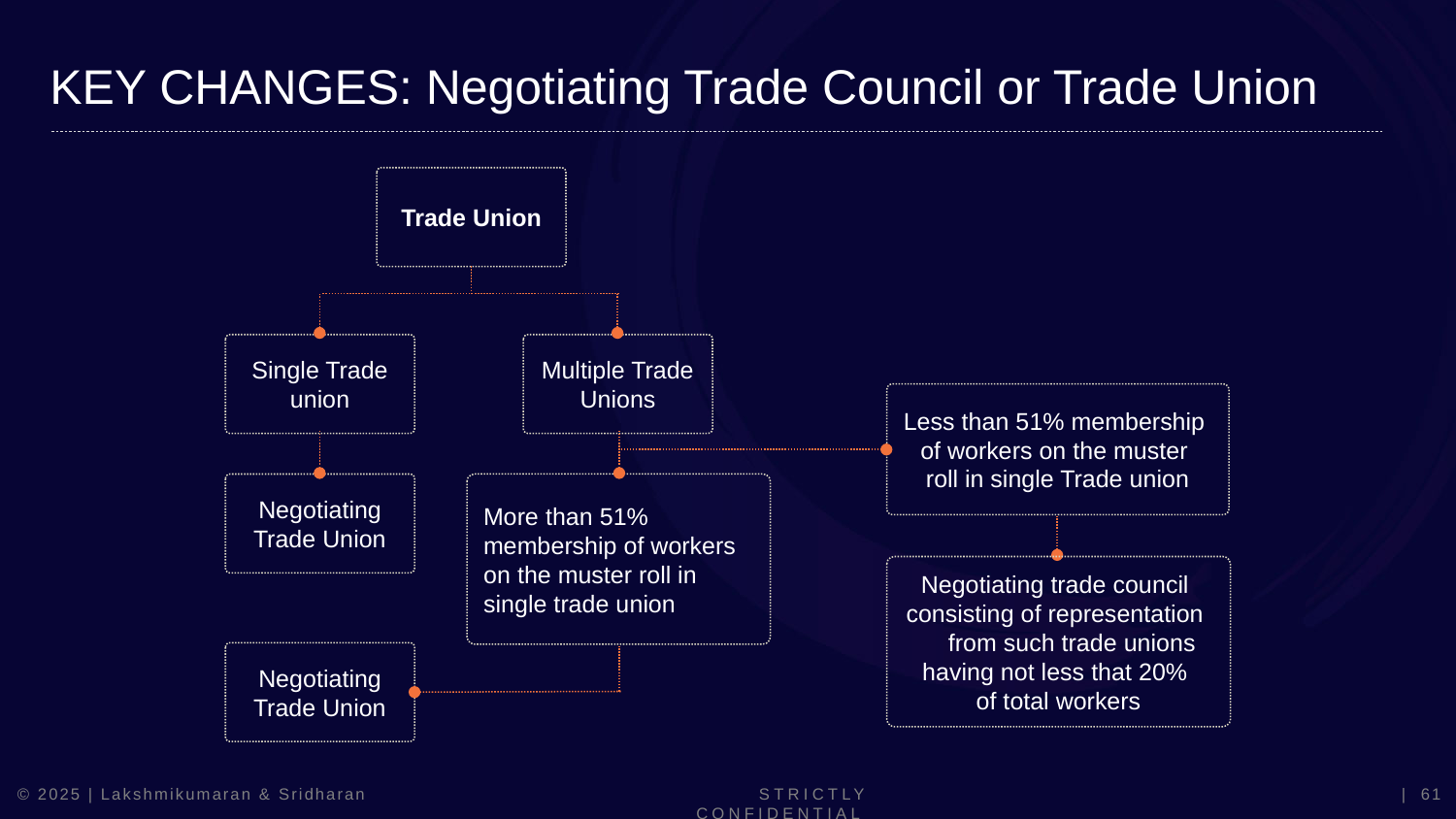

KEY CHANGES: Negotiating Trade Council or Trade Union
Trade Union
Single Trade union
Multiple Trade Unions
Less than 51% membership
of workers on the muster
roll in single Trade union
Negotiating Trade Union
More than 51%
membership of workers on the muster roll in
single trade union
Negotiating trade council
consisting of representation       from such trade unions
having not less that 20%
of total workers
Negotiating Trade Union